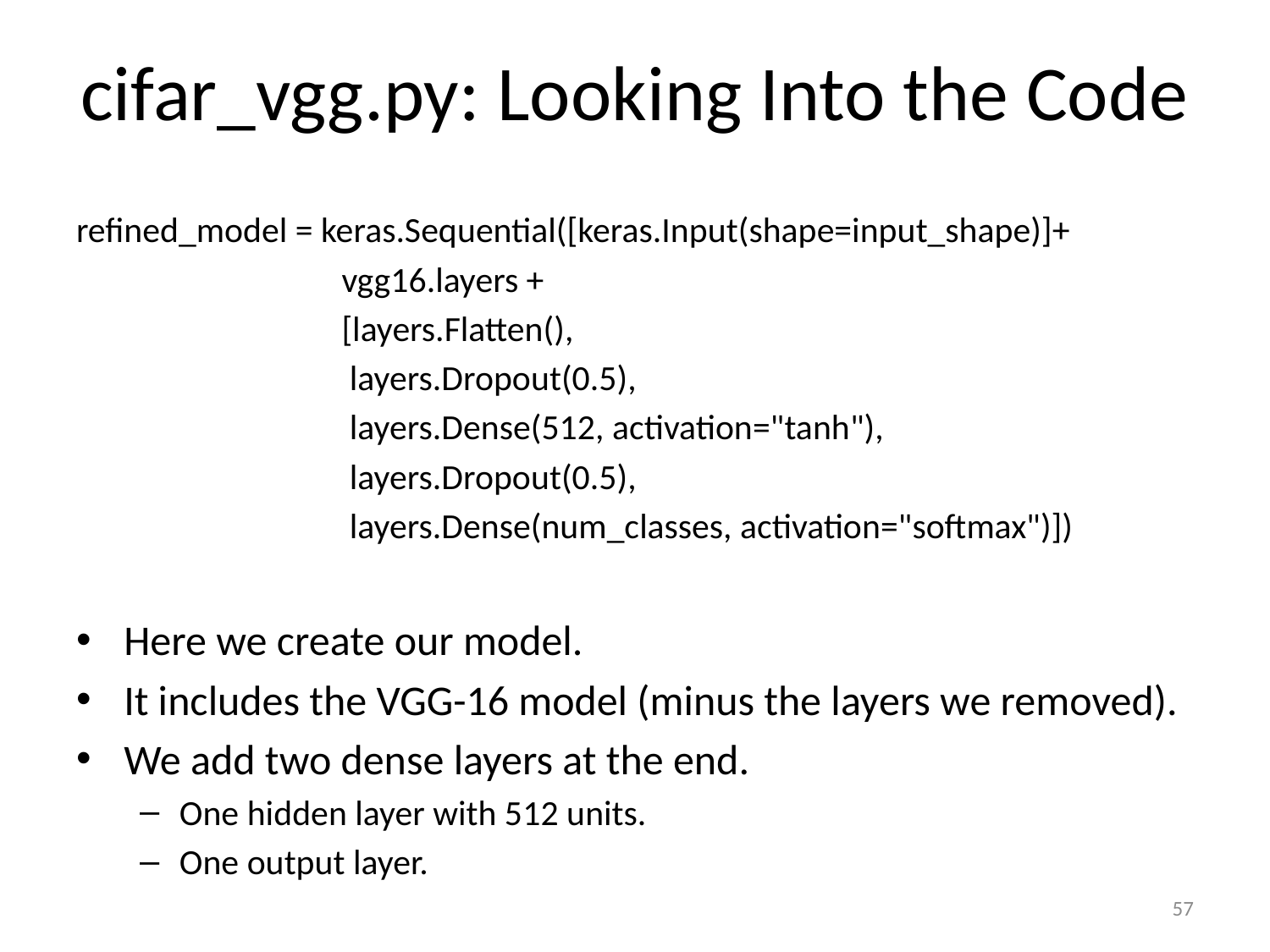

# cifar_vgg.py: Looking Into the Code
refined_model = keras.Sequential([keras.Input(shape=input_shape)]+
                                 vgg16.layers +
                                 [layers.Flatten(),
                                  layers.Dropout(0.5),
                                  layers.Dense(512, activation="tanh"),
                                  layers.Dropout(0.5),
                                  layers.Dense(num_classes, activation="softmax")])

Here we create our model.
It includes the VGG-16 model (minus the layers we removed).
We add two dense layers at the end.
One hidden layer with 512 units.
One output layer.

57